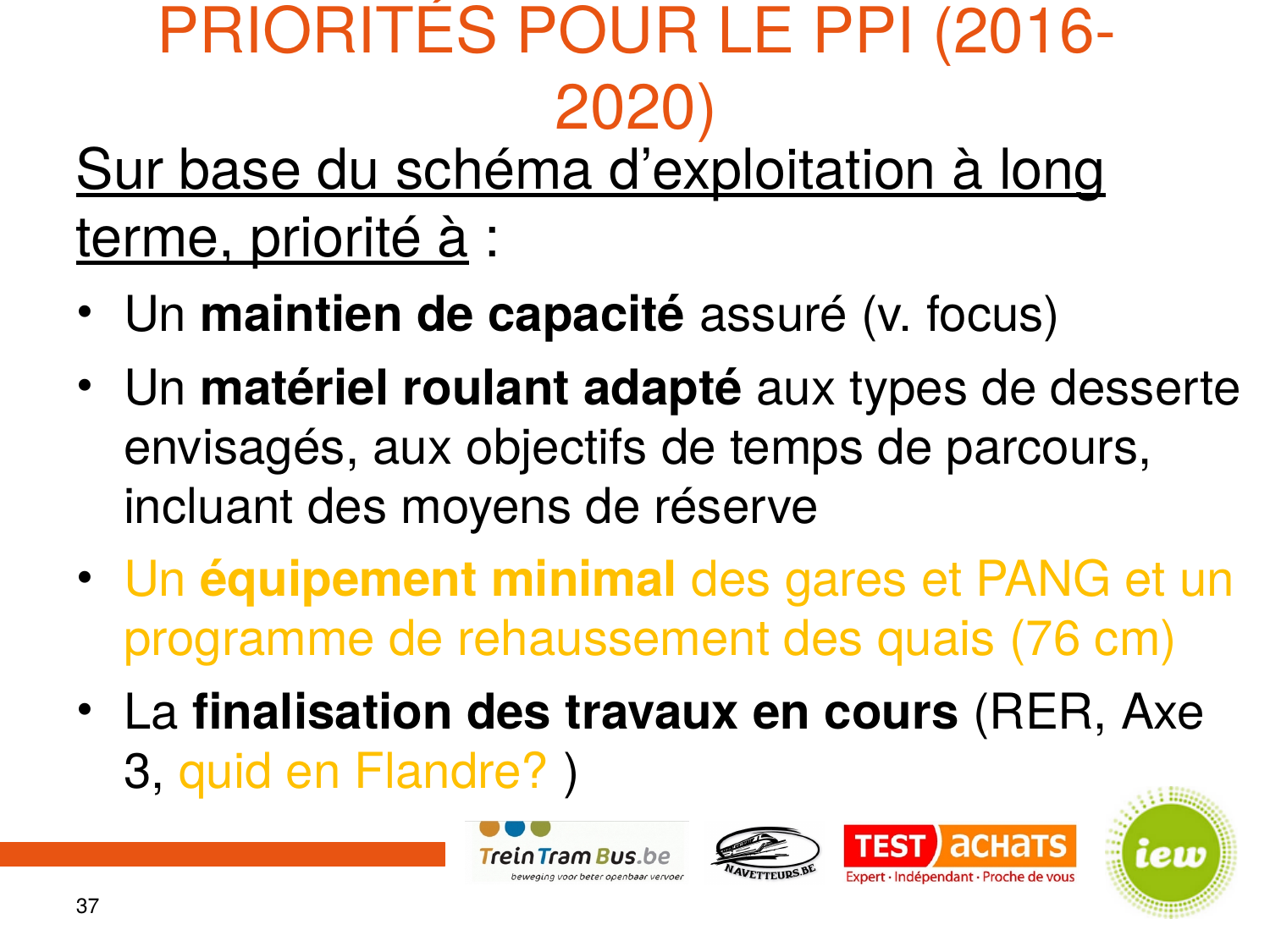

# Priorités pour le PPI (2016-2020)
Sur base du schéma d’exploitation à long terme, priorité à :
Un maintien de capacité assuré (v. focus)
Un matériel roulant adapté aux types de desserte envisagés, aux objectifs de temps de parcours, incluant des moyens de réserve
Un équipement minimal des gares et PANG et un programme de rehaussement des quais (76 cm)
La finalisation des travaux en cours (RER, Axe 3, quid en Flandre? )
37